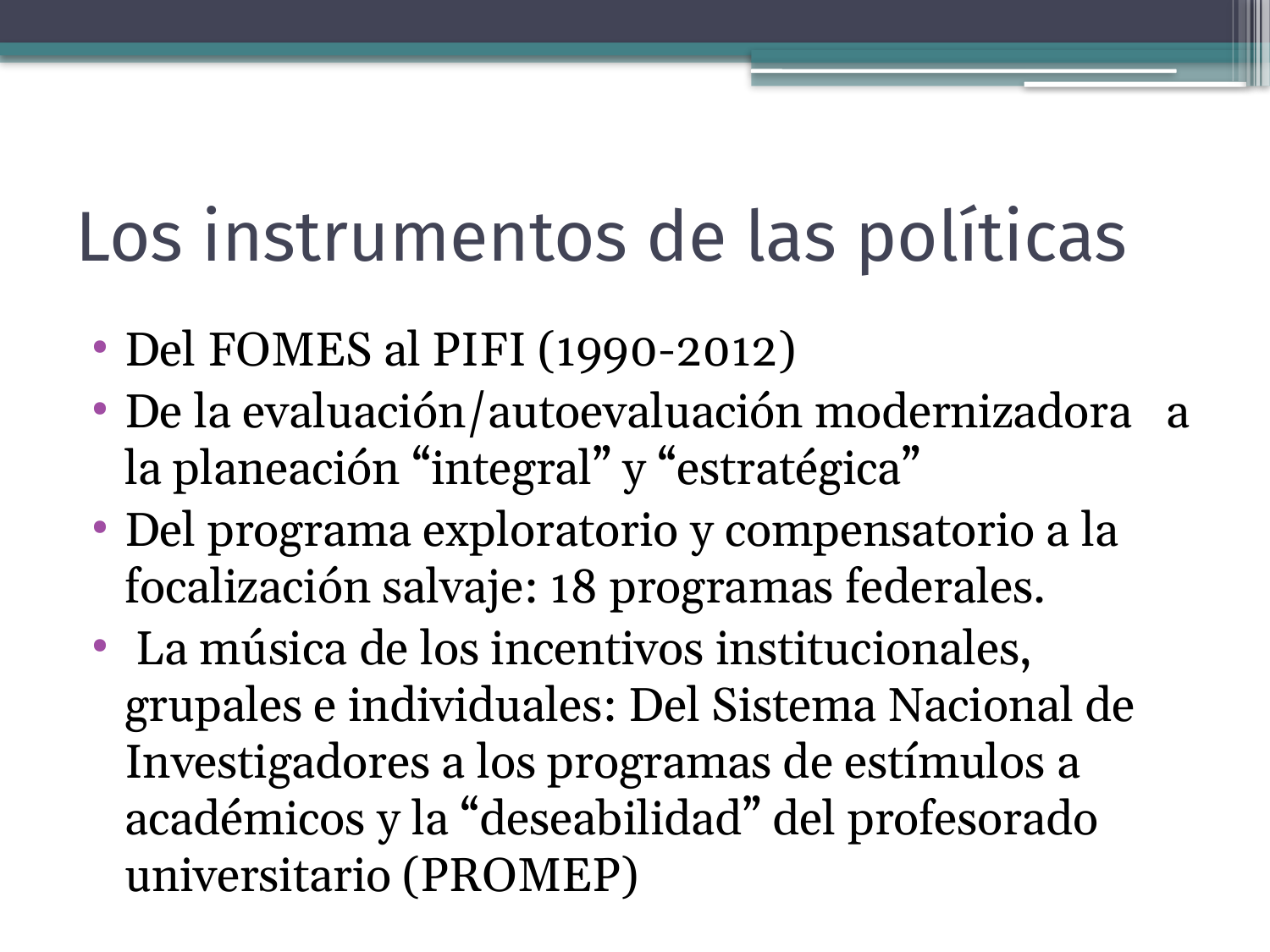

# Los instrumentos de las políticas
Del FOMES al PIFI (1990-2012)
De la evaluación/autoevaluación modernizadora   a la planeación “integral” y “estratégica”
Del programa exploratorio y compensatorio a la focalización salvaje: 18 programas federales.
 La música de los incentivos institucionales, grupales e individuales: Del Sistema Nacional de Investigadores a los programas de estímulos a académicos y la “deseabilidad” del profesorado universitario (PROMEP)